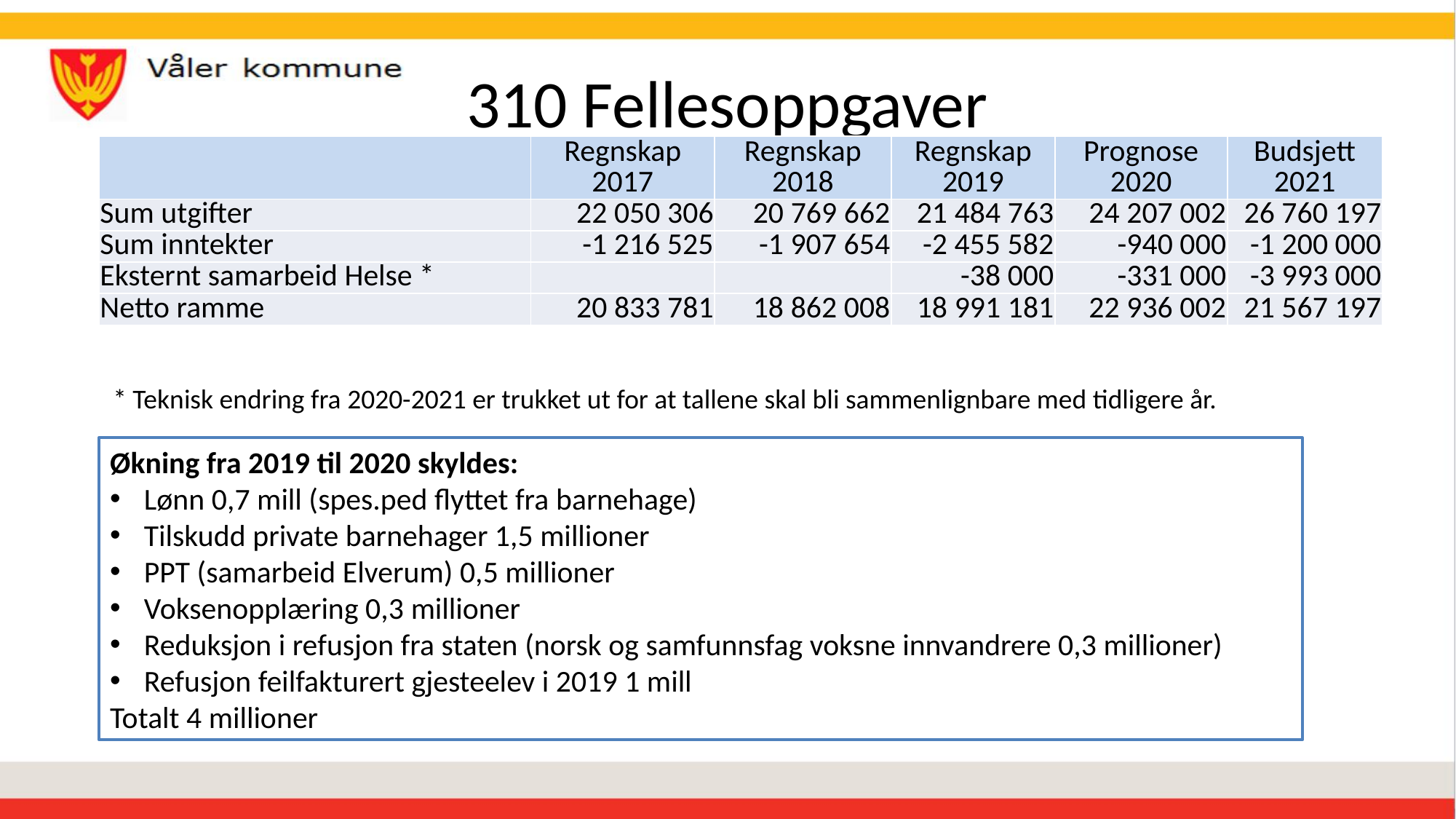

# 310 Fellesoppgaver
|  | Regnskap 2017 | Regnskap 2018 | Regnskap 2019 | Prognose 2020 | Budsjett 2021 |
| --- | --- | --- | --- | --- | --- |
| Sum utgifter | 22 050 306 | 20 769 662 | 21 484 763 | 24 207 002 | 26 760 197 |
| Sum inntekter | -1 216 525 | -1 907 654 | -2 455 582 | -940 000 | -1 200 000 |
| Eksternt samarbeid Helse \* |  |  | -38 000 | -331 000 | -3 993 000 |
| Netto ramme | 20 833 781 | 18 862 008 | 18 991 181 | 22 936 002 | 21 567 197 |
* Teknisk endring fra 2020-2021 er trukket ut for at tallene skal bli sammenlignbare med tidligere år.
Økning fra 2019 til 2020 skyldes:
Lønn 0,7 mill (spes.ped flyttet fra barnehage)
Tilskudd private barnehager 1,5 millioner
PPT (samarbeid Elverum) 0,5 millioner
Voksenopplæring 0,3 millioner
Reduksjon i refusjon fra staten (norsk og samfunnsfag voksne innvandrere 0,3 millioner)
Refusjon feilfakturert gjesteelev i 2019 1 mill
Totalt 4 millioner